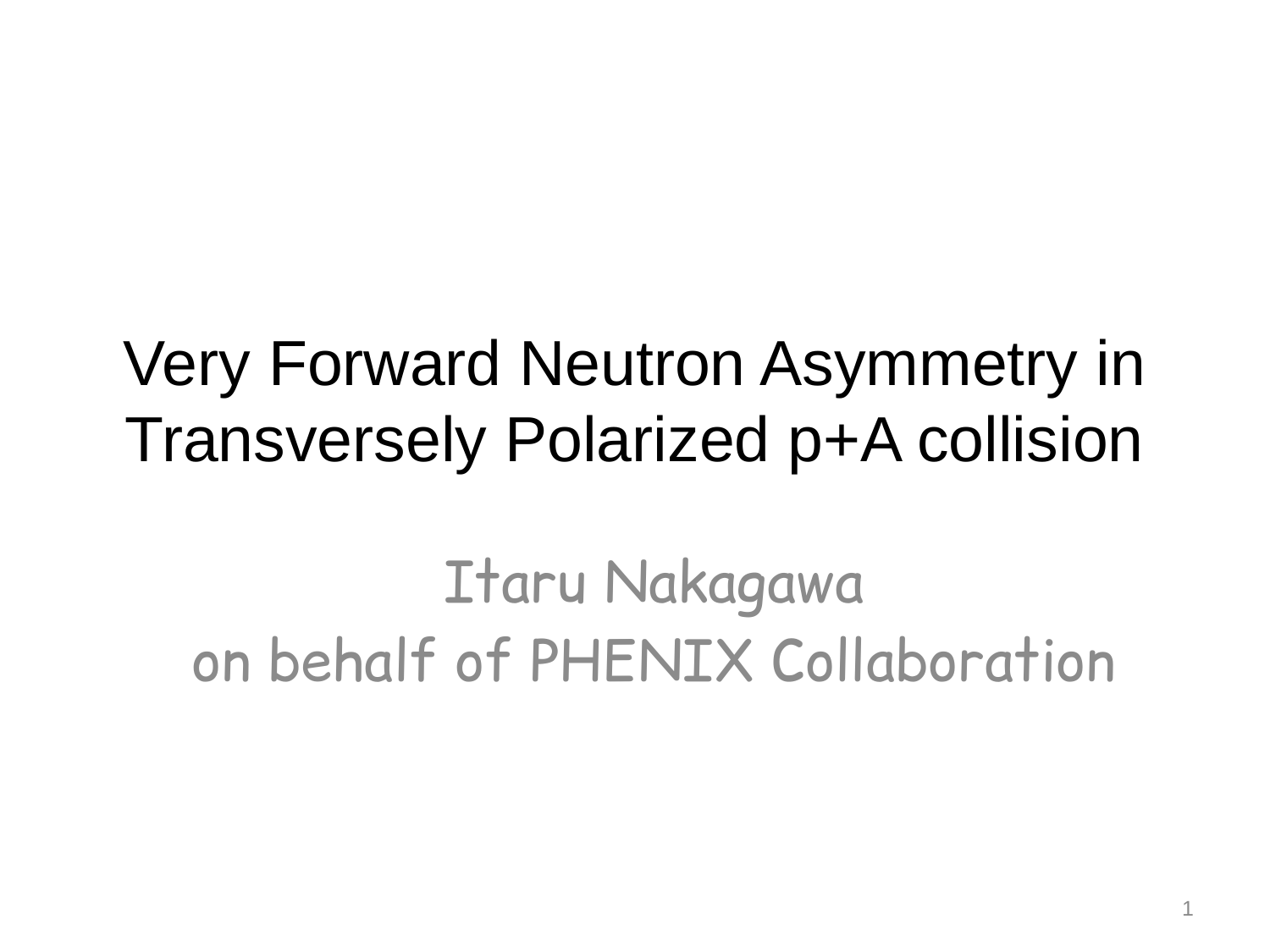

# Very Forward Neutron Asymmetry in Transversely Polarized p+A collision
Itaru Nakagawa
on behalf of PHENIX Collaboration
1